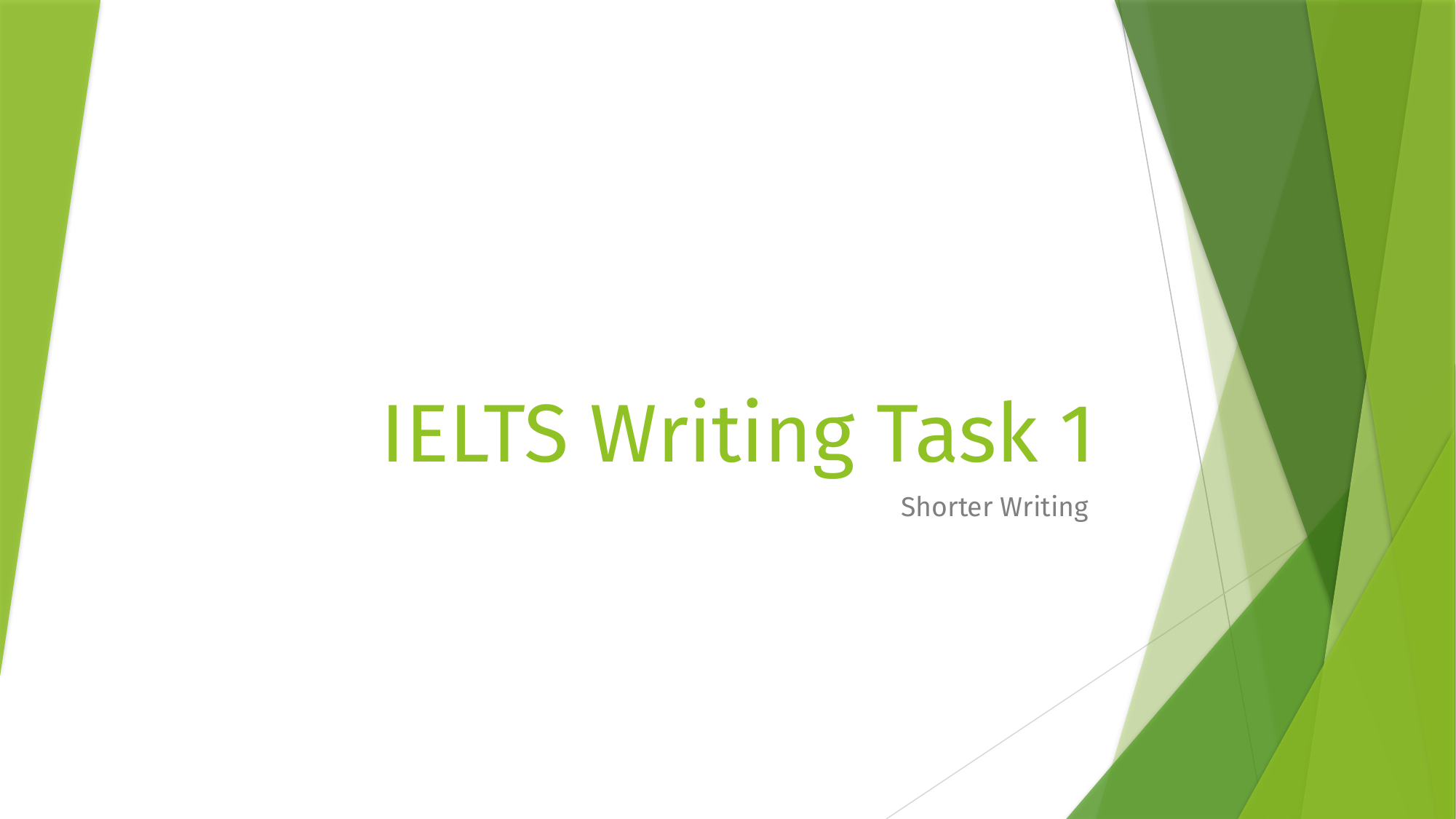

# IELTS Writing Task 1
Shorter Writing